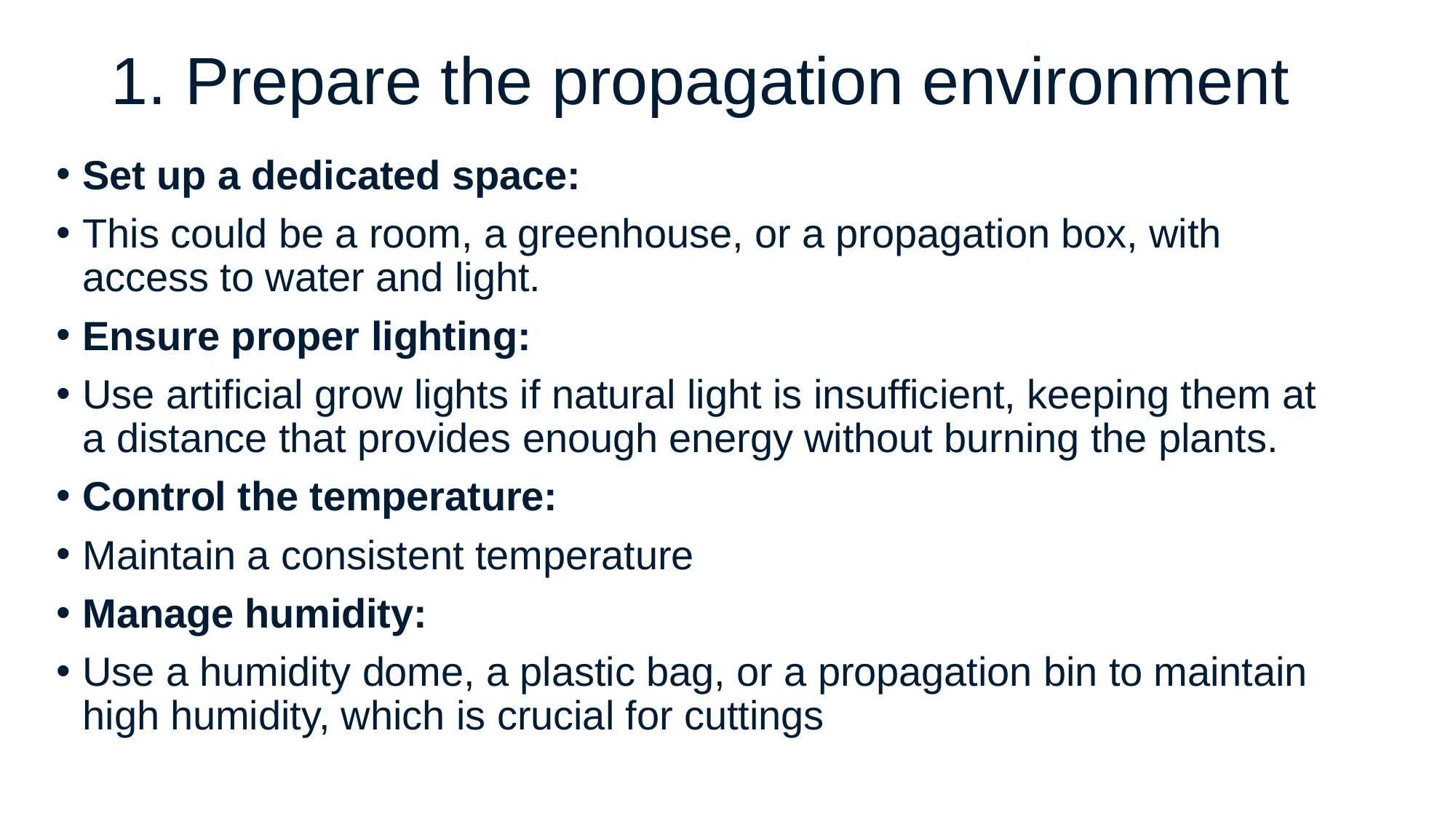

# 1. Prepare the propagation environment
Set up a dedicated space:
This could be a room, a greenhouse, or a propagation box, with access to water and light.
Ensure proper lighting:
Use artificial grow lights if natural light is insufficient, keeping them at a distance that provides enough energy without burning the plants.
Control the temperature:
Maintain a consistent temperature
Manage humidity:
Use a humidity dome, a plastic bag, or a propagation bin to maintain high humidity, which is crucial for cuttings